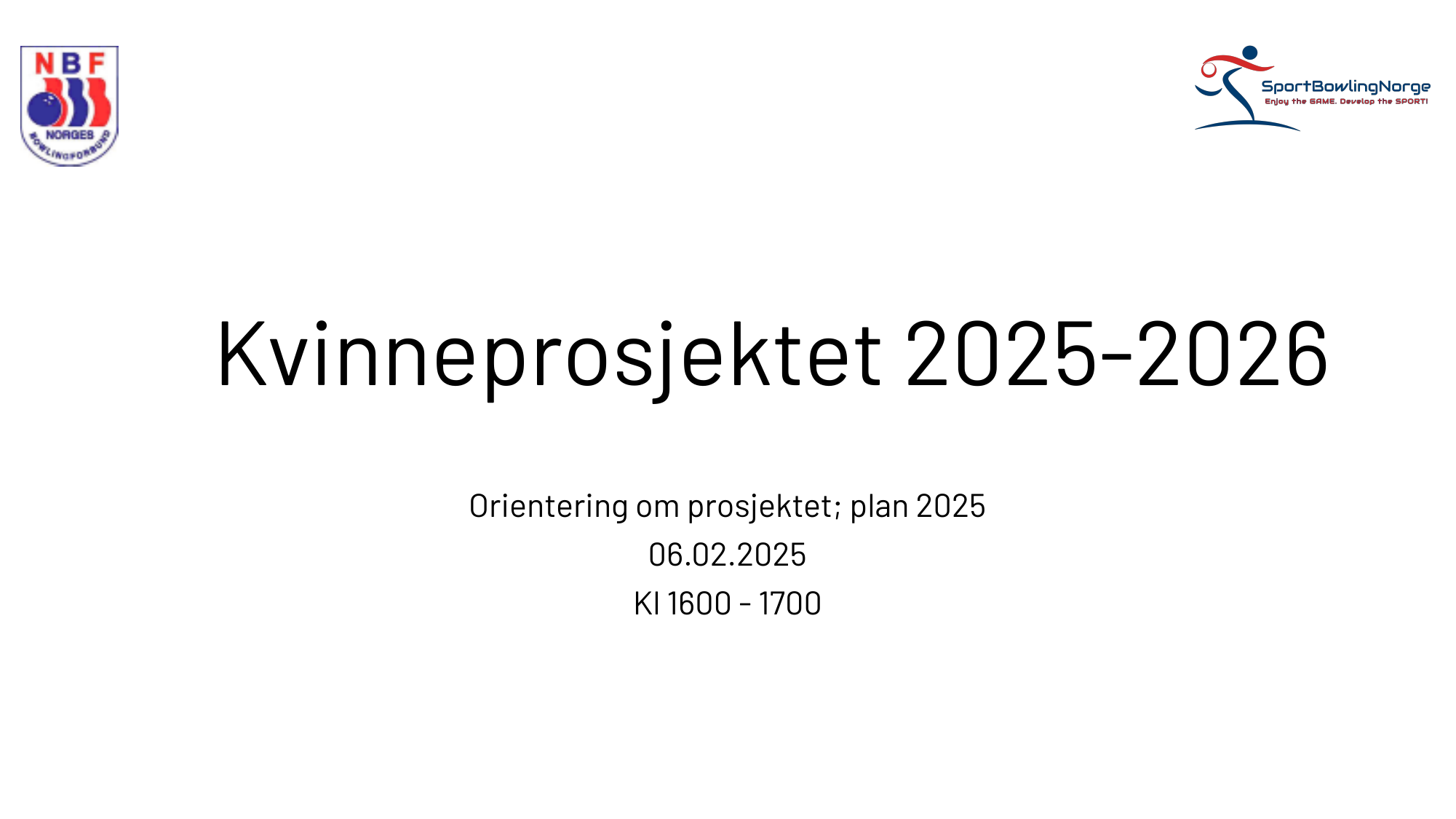

# Kvinneprosjektet 2025-2026

Orientering om prosjektet; plan 2025
06.02.2025
Kl 1600 - 1700